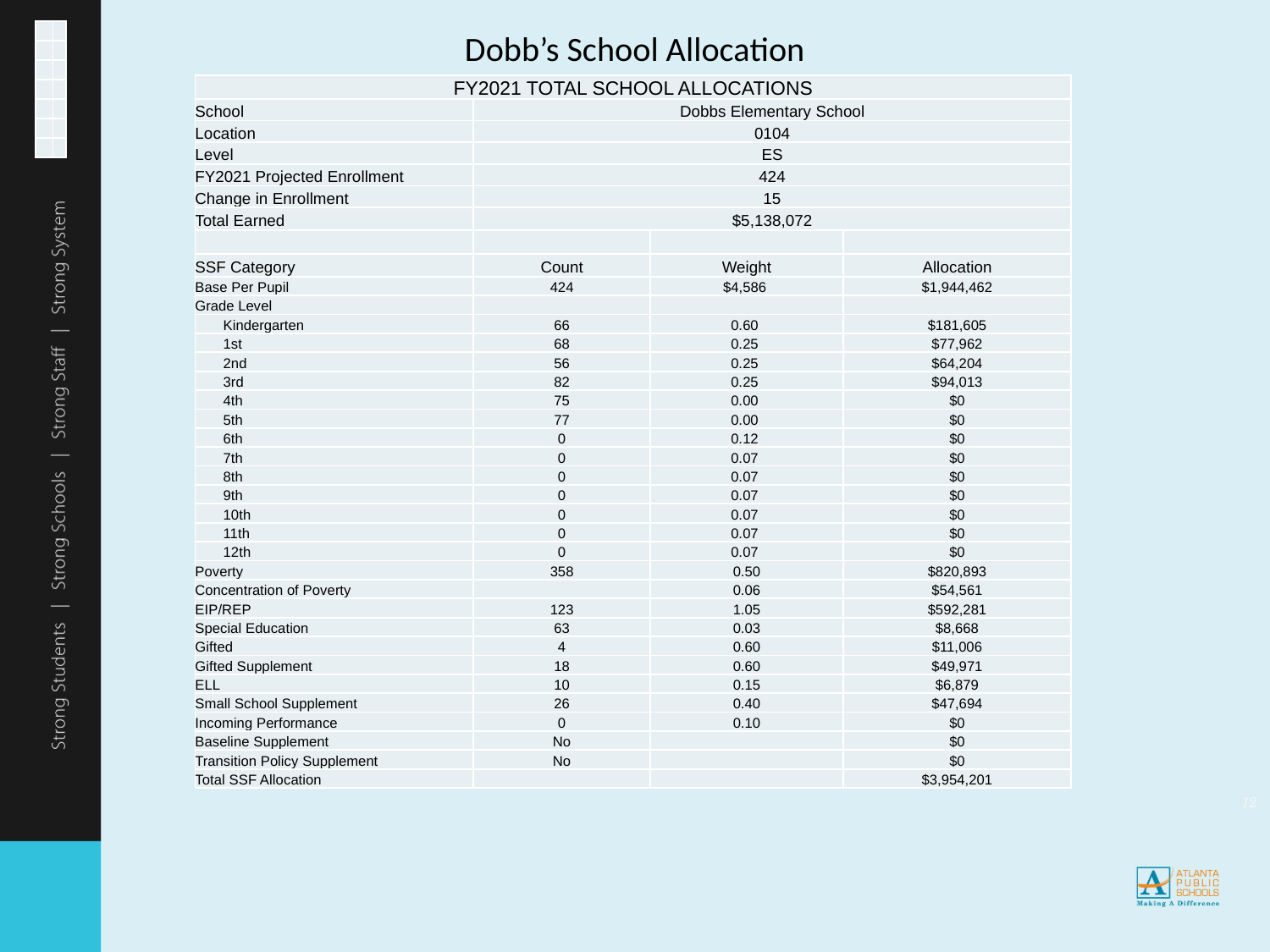

|  |  |
| --- | --- |
|  |  |
|  |  |
|  |  |
|  |  |
|  |  |
|  |  |
Dobb’s School Allocation
| FY2021 TOTAL SCHOOL ALLOCATIONS |  |  |  |
| --- | --- | --- | --- |
| School | Dobbs Elementary School |  |  |
| Location | 0104 |  |  |
| Level | ES |  |  |
| FY2021 Projected Enrollment | 424 |  |  |
| Change in Enrollment | 15 |  |  |
| Total Earned | $5,138,072 |  |  |
|  |  |  |  |
| SSF Category | Count | Weight | Allocation |
| Base Per Pupil | 424 | $4,586 | $1,944,462 |
| Grade Level |  |  |  |
| Kindergarten | 66 | 0.60 | $181,605 |
| 1st | 68 | 0.25 | $77,962 |
| 2nd | 56 | 0.25 | $64,204 |
| 3rd | 82 | 0.25 | $94,013 |
| 4th | 75 | 0.00 | $0 |
| 5th | 77 | 0.00 | $0 |
| 6th | 0 | 0.12 | $0 |
| 7th | 0 | 0.07 | $0 |
| 8th | 0 | 0.07 | $0 |
| 9th | 0 | 0.07 | $0 |
| 10th | 0 | 0.07 | $0 |
| 11th | 0 | 0.07 | $0 |
| 12th | 0 | 0.07 | $0 |
| Poverty | 358 | 0.50 | $820,893 |
| Concentration of Poverty |  | 0.06 | $54,561 |
| EIP/REP | 123 | 1.05 | $592,281 |
| Special Education | 63 | 0.03 | $8,668 |
| Gifted | 4 | 0.60 | $11,006 |
| Gifted Supplement | 18 | 0.60 | $49,971 |
| ELL | 10 | 0.15 | $6,879 |
| Small School Supplement | 26 | 0.40 | $47,694 |
| Incoming Performance | 0 | 0.10 | $0 |
| Baseline Supplement | No |  | $0 |
| Transition Policy Supplement | No |  | $0 |
| Total SSF Allocation |  |  | $3,954,201 |
12